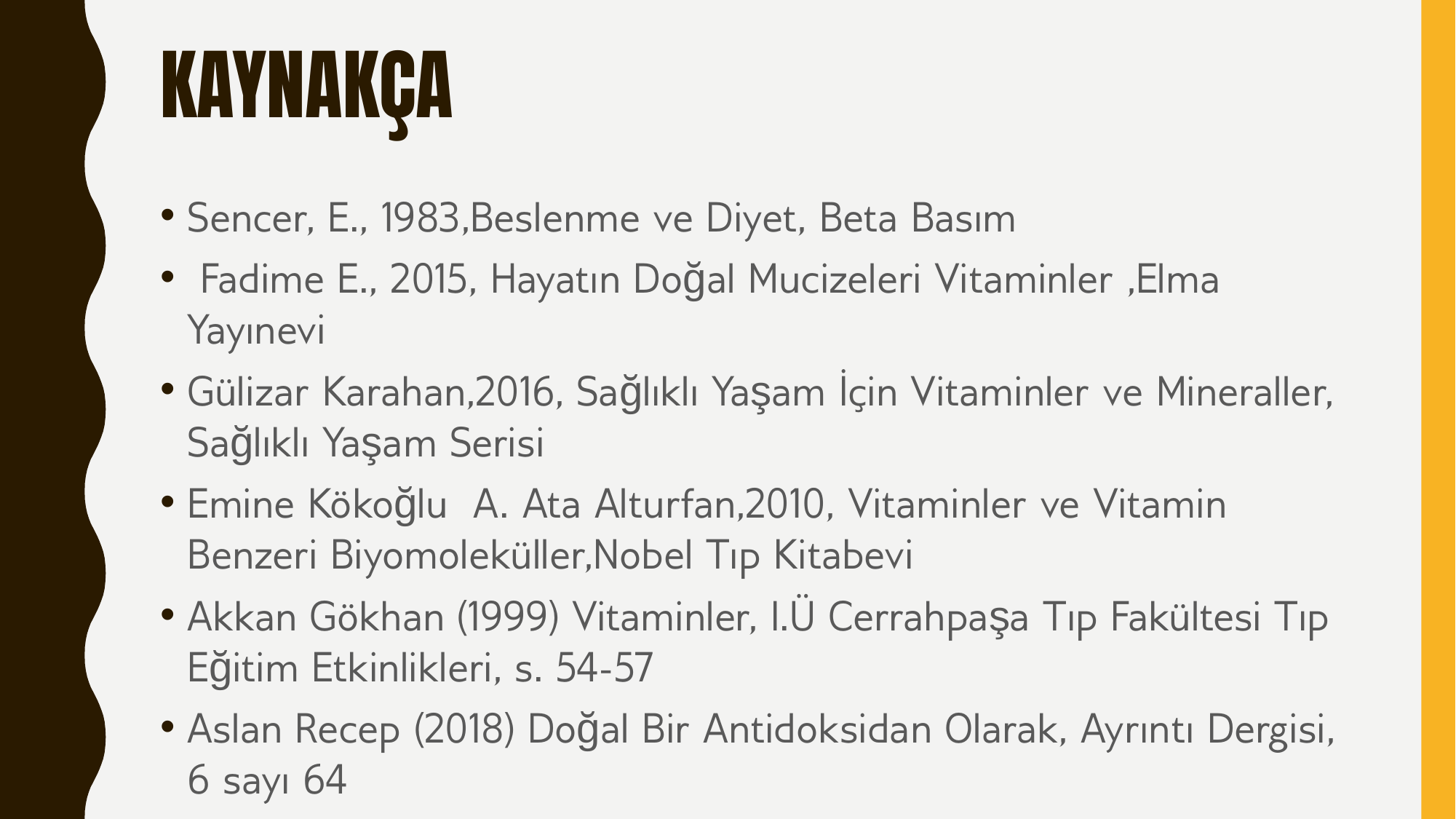

# KAYNAKÇA
Sencer, E., 1983,Beslenme ve Diyet, Beta Basım
 Fadime E., 2015, Hayatın Doğal Mucizeleri Vitaminler ,Elma Yayınevi
Gülizar Karahan,2016, Sağlıklı Yaşam İçin Vitaminler ve Mineraller, Sağlıklı Yaşam Serisi
Emine Kökoğlu  A. Ata Alturfan,2010, Vitaminler ve Vitamin Benzeri Biyomoleküller,Nobel Tıp Kitabevi
Akkan Gökhan (1999) Vitaminler, I.Ü Cerrahpaşa Tıp Fakültesi Tıp Eğitim Etkinlikleri, s. 54-57
Aslan Recep (2018) Doğal Bir Antidoksidan Olarak, Ayrıntı Dergisi, 6 sayı 64